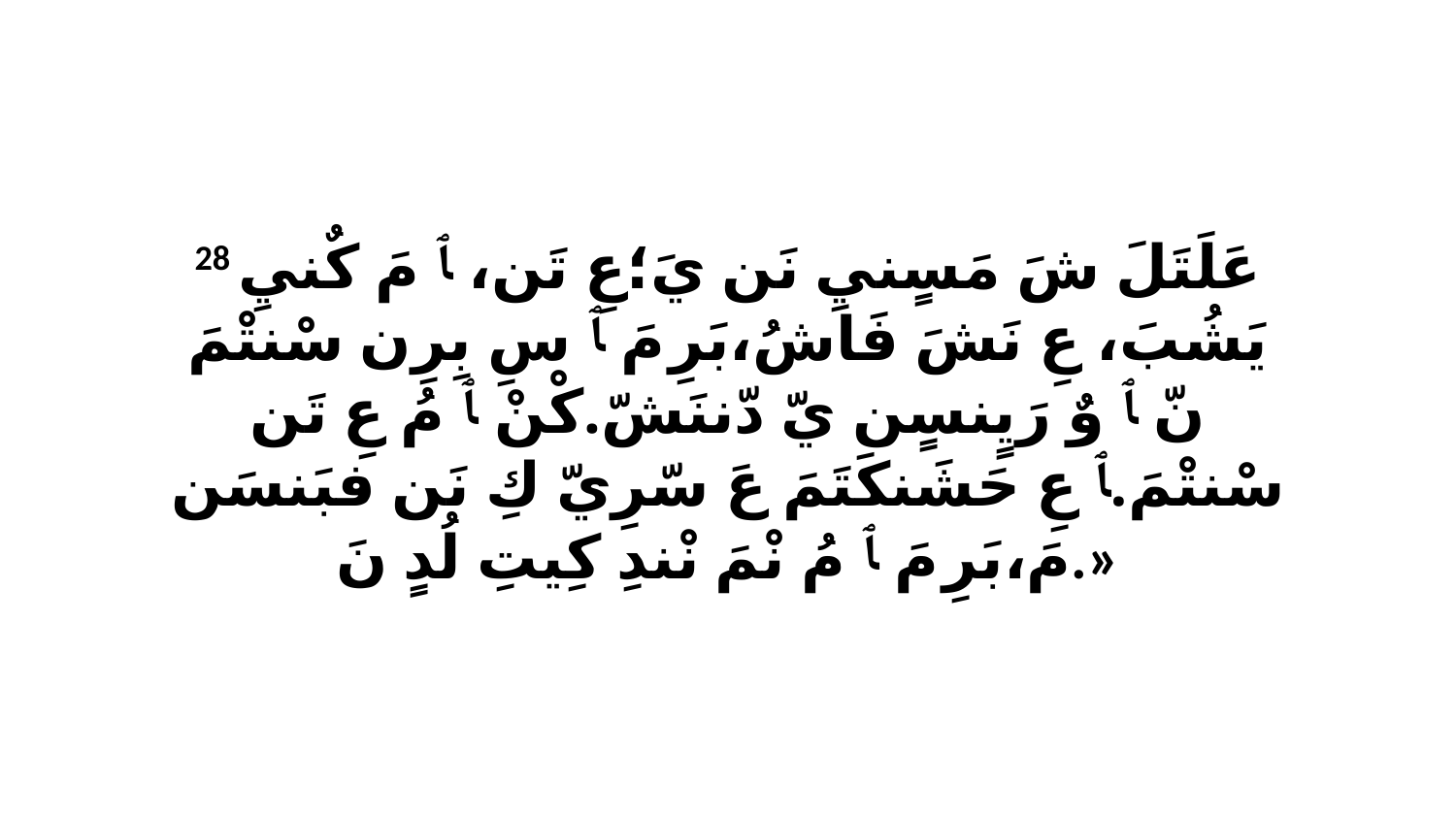

28 عَلَتَلَ شَ مَسٍنيِ نَن يَ؛عِ تَن، ﭑ مَ كٌنيِ يَشُبَ، عِ نَشَ فَاشُ،بَرِ مَ ﭑ سِ بِرِن سْنتْمَ نّ ﭑ وٌ رَيٍنسٍن يّ دّننَشّ.كْنْ ﭑ مُ عِ تَن سْنتْمَ.ﭑ عِ حَشَنكَتَمَ عَ سّرِيّ كِ نَن فبَنسَن مَ،بَرِ مَ ﭑ مُ نْمَ نْندِ كِيتِ لُدٍ نَ.»